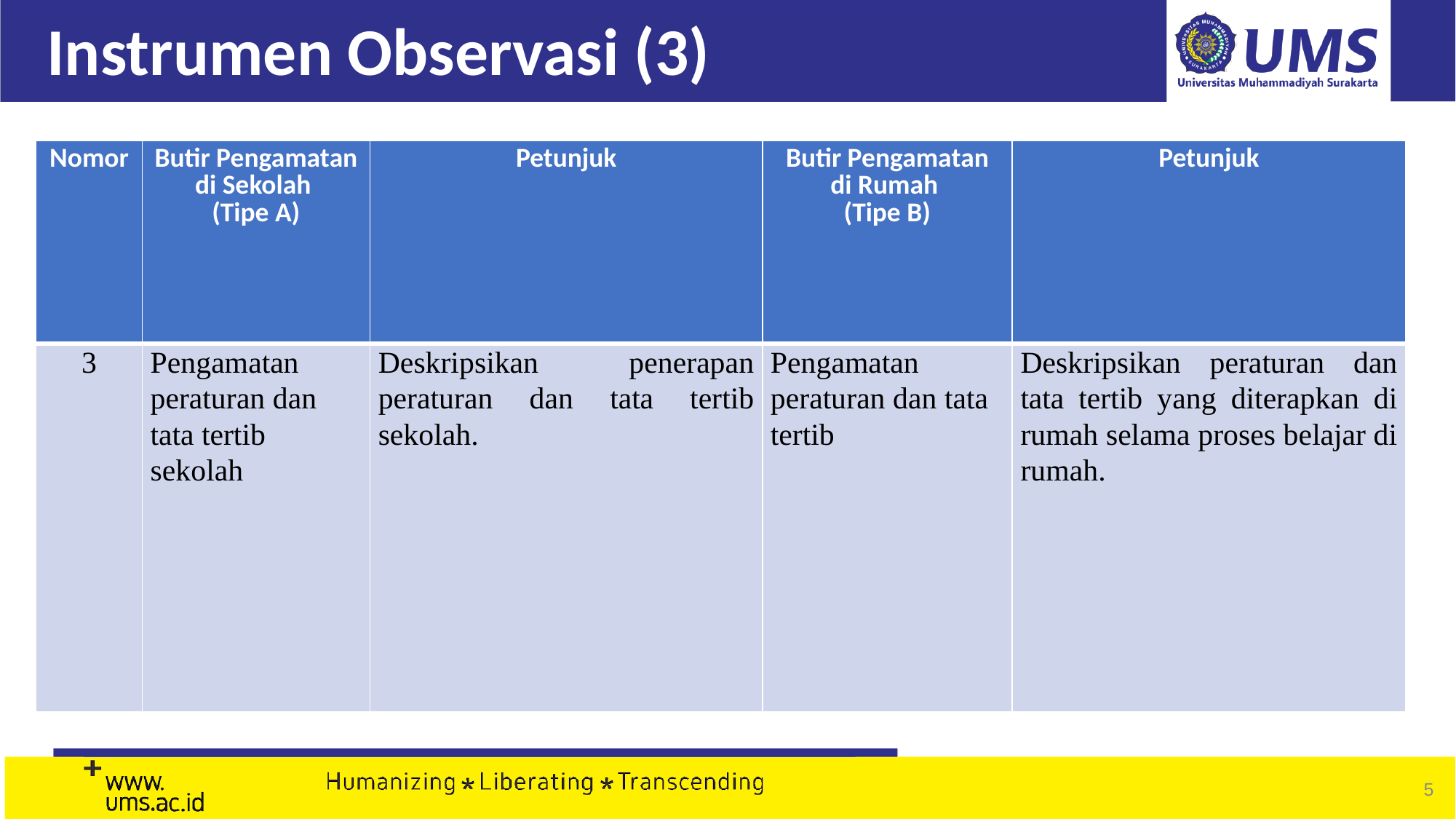

# Instrumen Observasi (3)
| Nomor | Butir Pengamatan di Sekolah (Tipe A) | Petunjuk | Butir Pengamatan di Rumah (Tipe B) | Petunjuk |
| --- | --- | --- | --- | --- |
| 3 | Pengamatan peraturan dan tata tertib sekolah | Deskripsikan penerapan peraturan dan tata tertib sekolah. | Pengamatan peraturan dan tata tertib | Deskripsikan peraturan dan tata tertib yang diterapkan di rumah selama proses belajar di rumah. |
5